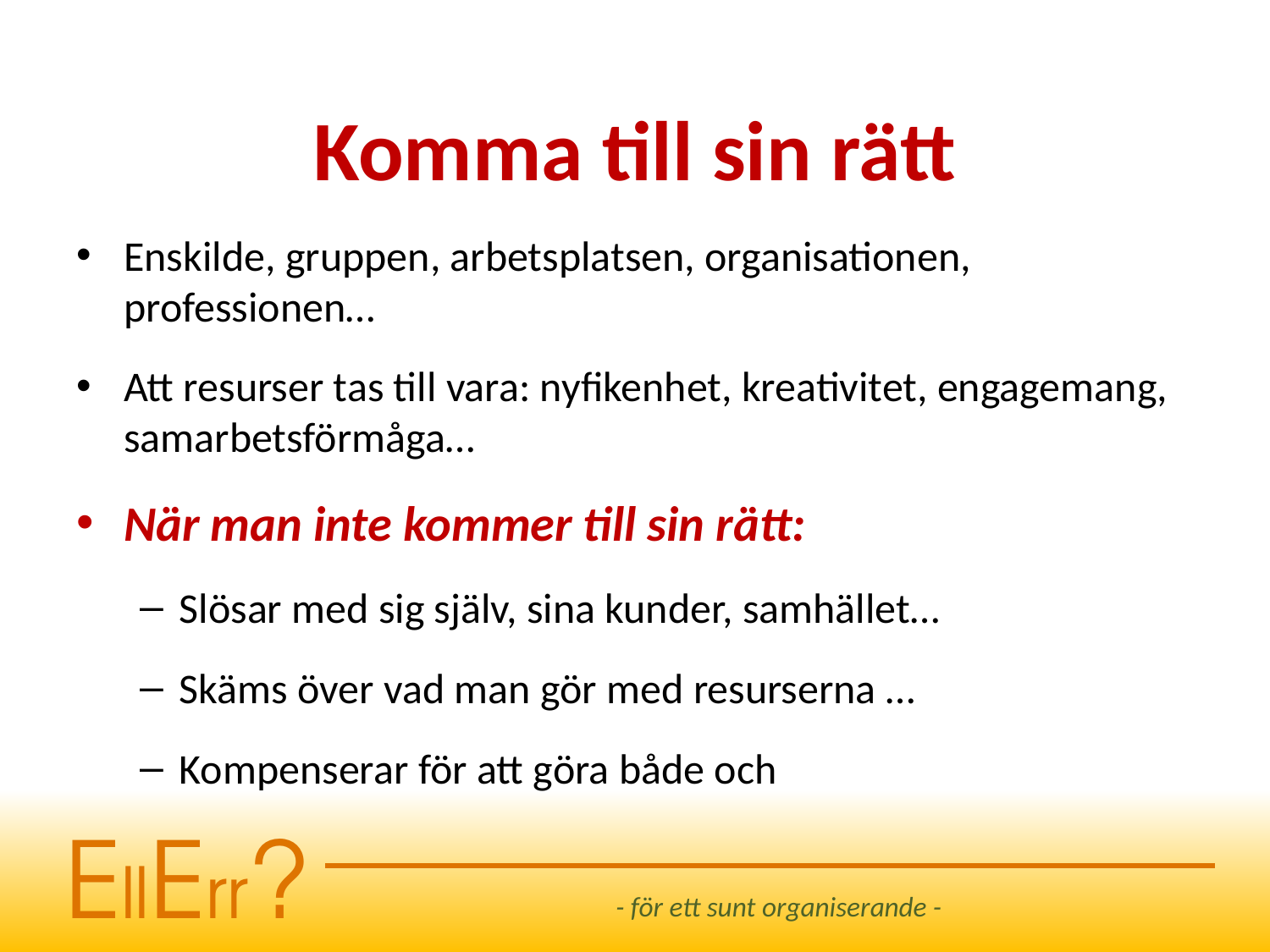

# Komma till sin rätt
Enskilde, gruppen, arbetsplatsen, organisationen, professionen…
Att resurser tas till vara: nyfikenhet, kreativitet, engagemang, samarbetsförmåga…
När man inte kommer till sin rätt:
Slösar med sig själv, sina kunder, samhället…
Skäms över vad man gör med resurserna …
Kompenserar för att göra både och